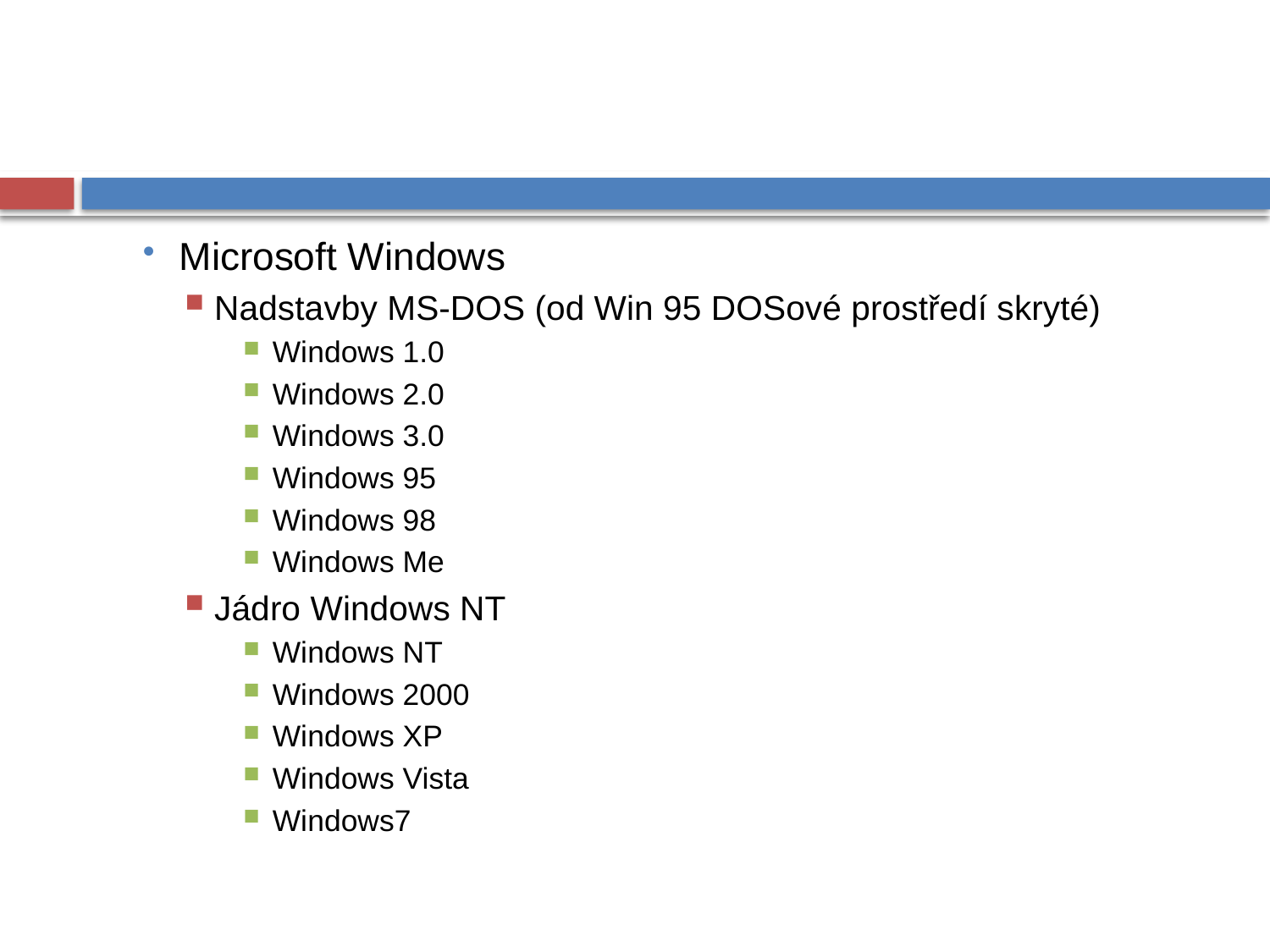

Microsoft Windows
Nadstavby MS-DOS (od Win 95 DOSové prostředí skryté)
Windows 1.0
Windows 2.0
Windows 3.0
Windows 95
Windows 98
Windows Me
Jádro Windows NT
Windows NT
Windows 2000
Windows XP
Windows Vista
Windows7